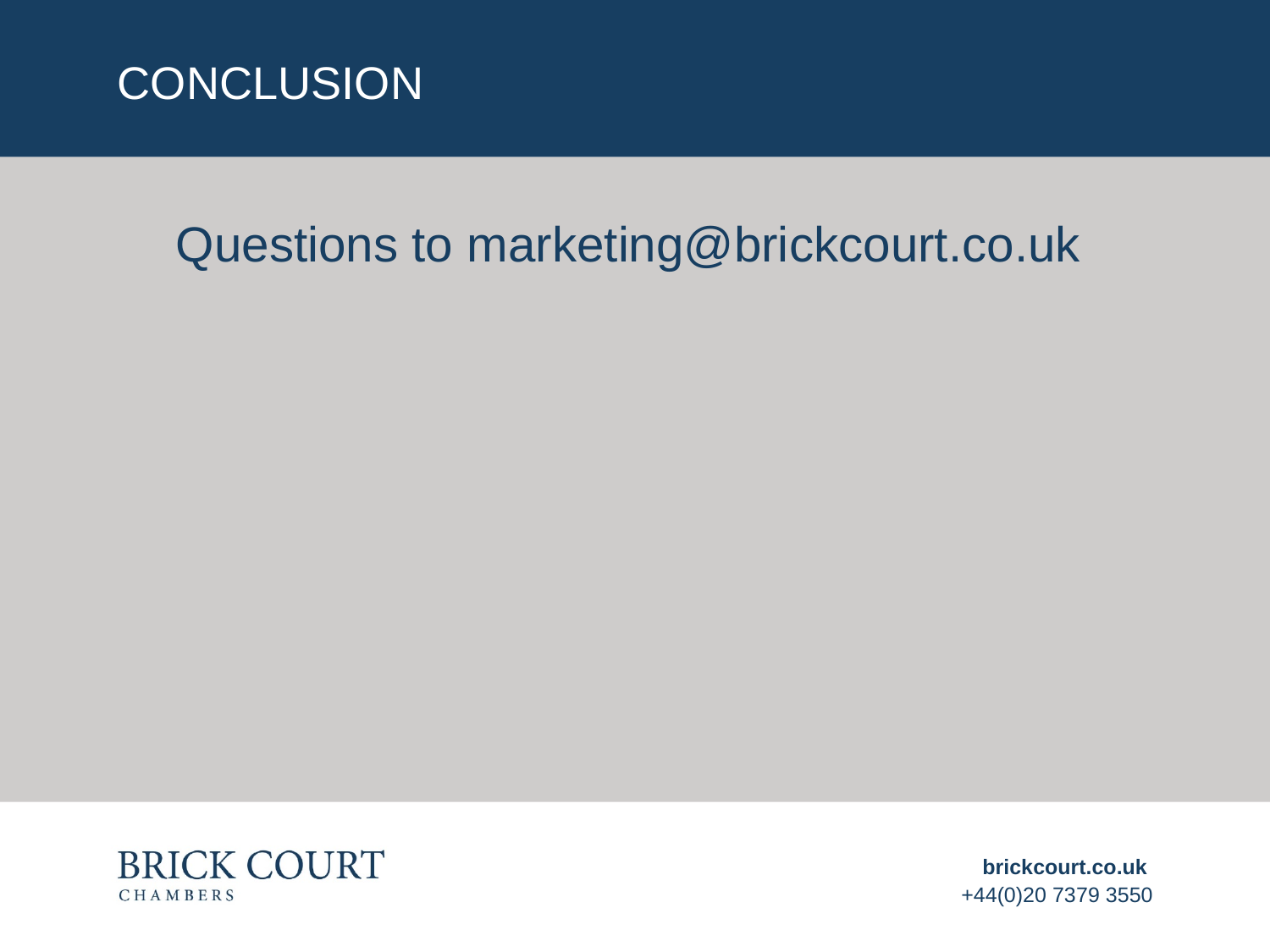

# CONCLUSION
Questions to marketing@brickcourt.co.uk
brickcourt.co.uk
+44(0)20 7379 3550